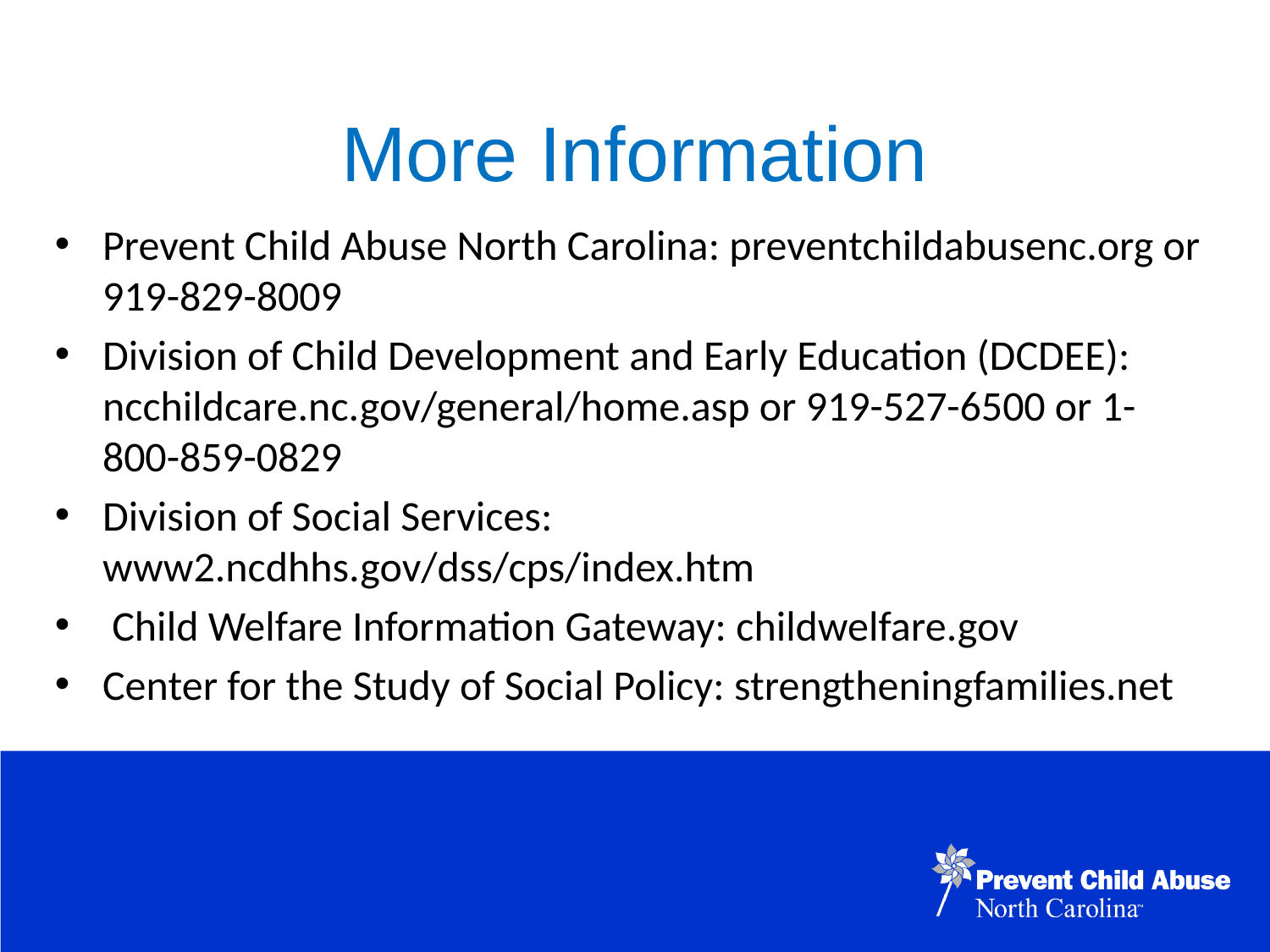

# More Information
Prevent Child Abuse North Carolina: preventchildabusenc.org or 919-829-8009
Division of Child Development and Early Education (DCDEE): ncchildcare.nc.gov/general/home.asp or 919-527-6500 or 1-800-859-0829
Division of Social Services: www2.ncdhhs.gov/dss/cps/index.htm
 Child Welfare Information Gateway: childwelfare.gov
Center for the Study of Social Policy: strengtheningfamilies.net